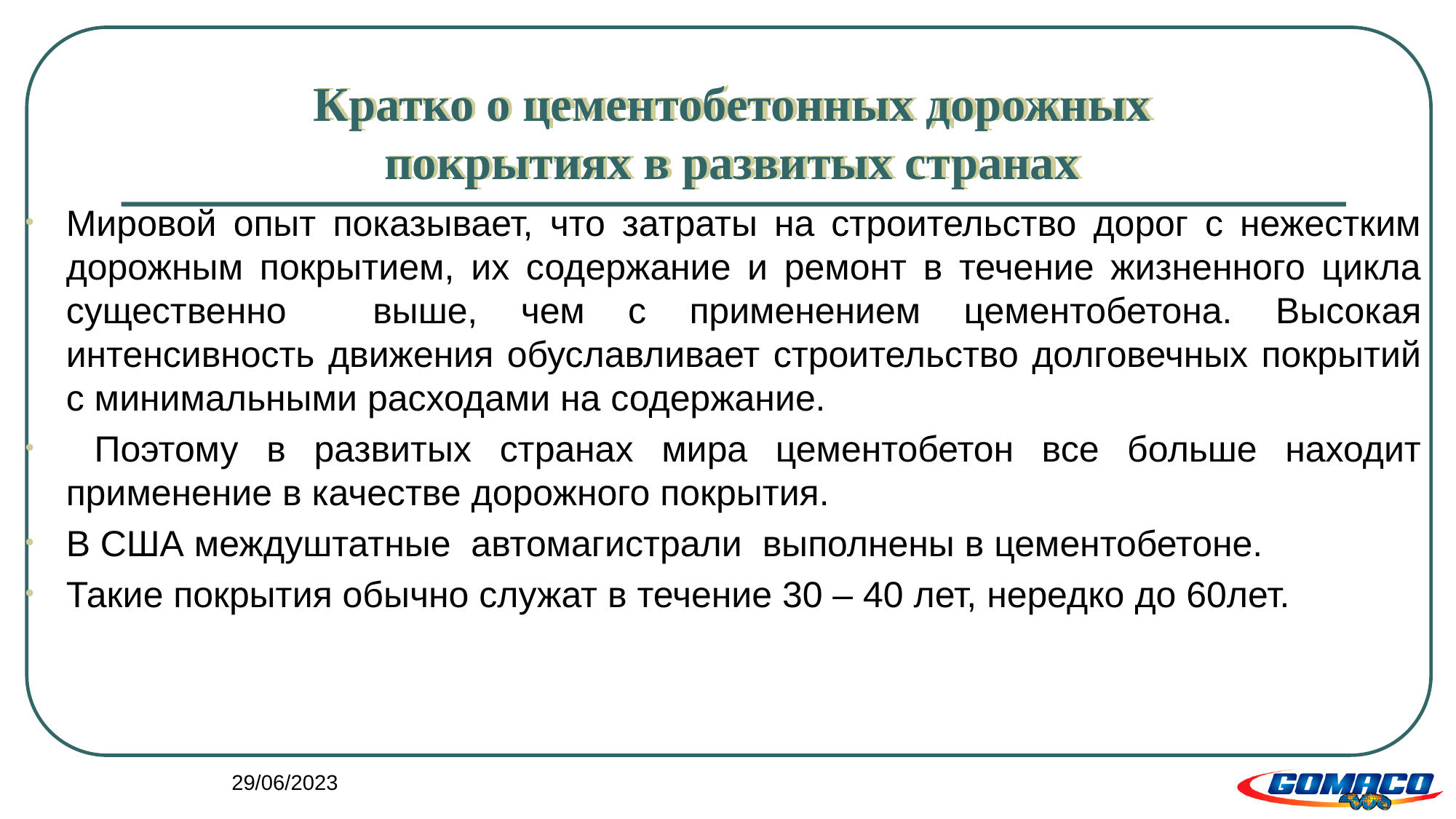

# Кратко о цементобетонных дорожных покрытиях в развитых странах
Мировой опыт показывает, что затраты на строительство дорог с нежестким дорожным покрытием, их содержание и ремонт в течение жизненного цикла существенно  выше, чем с применением цементобетона. Высокая интенсивность движения обуславливает строительство долговечных покрытий с минимальными расходами на содержание.
 Поэтому в развитых странах мира цементобетон все больше находит применение в качестве дорожного покрытия.
В США междуштатные  автомагистрали  выполнены в цементобетоне.
Такие покрытия обычно служат в течение 30 – 40 лет, нередко до 60лет.

29/06/2023